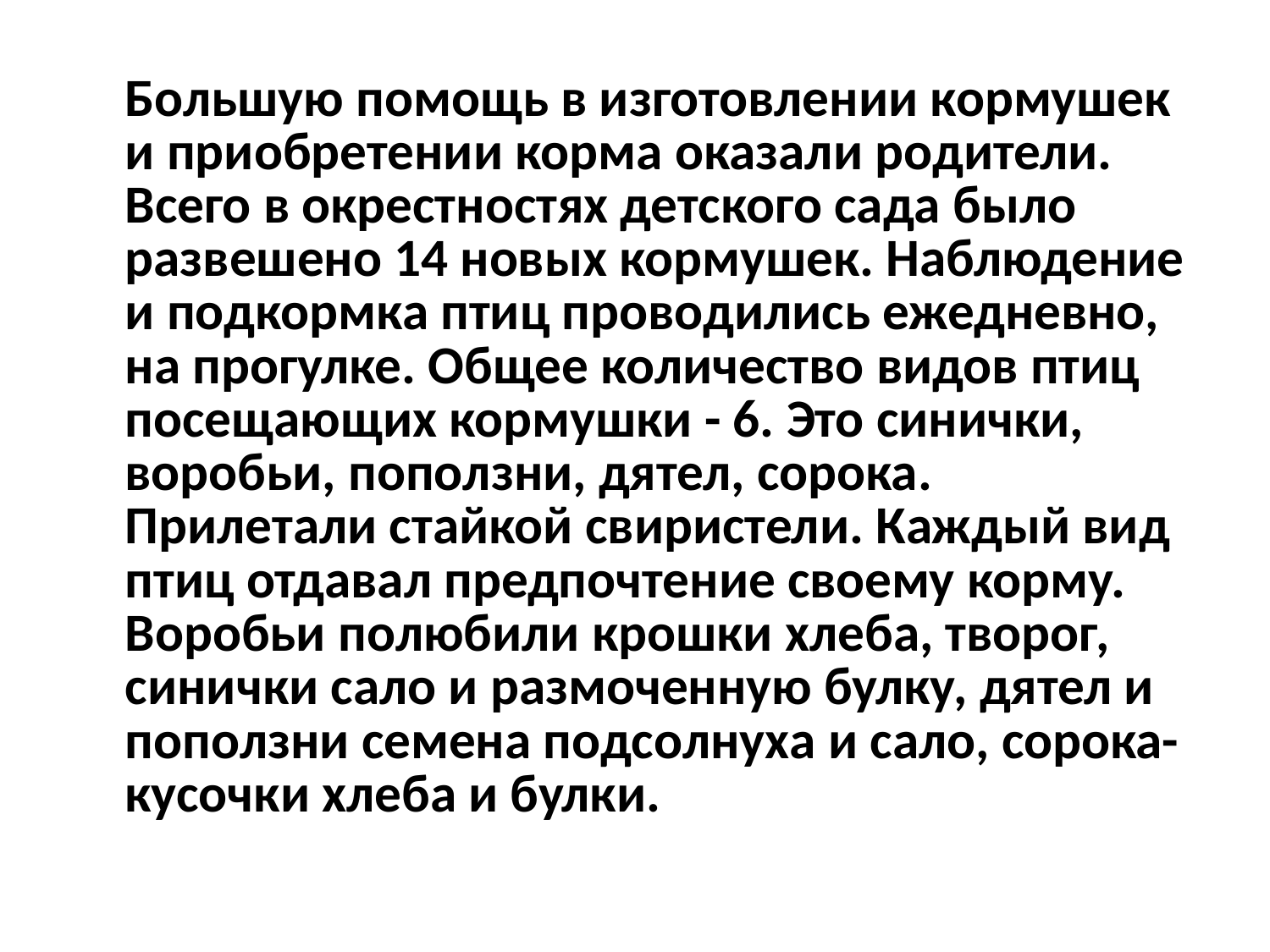

#
    Большую помощь в изготовлении кормушек и приобретении корма оказали родители. Всего в окрестностях детского сада было развешено 14 новых кормушек. Наблюдение и подкормка птиц проводились ежедневно, на прогулке. Общее количество видов птиц посещающих кормушки - 6. Это синички, воробьи, поползни, дятел, сорока. Прилетали стайкой свиристели. Каждый вид птиц отдавал предпочтение своему корму. Воробьи полюбили крошки хлеба, творог, синички сало и размоченную булку, дятел и поползни семена подсолнуха и сало, сорока- кусочки хлеба и булки.